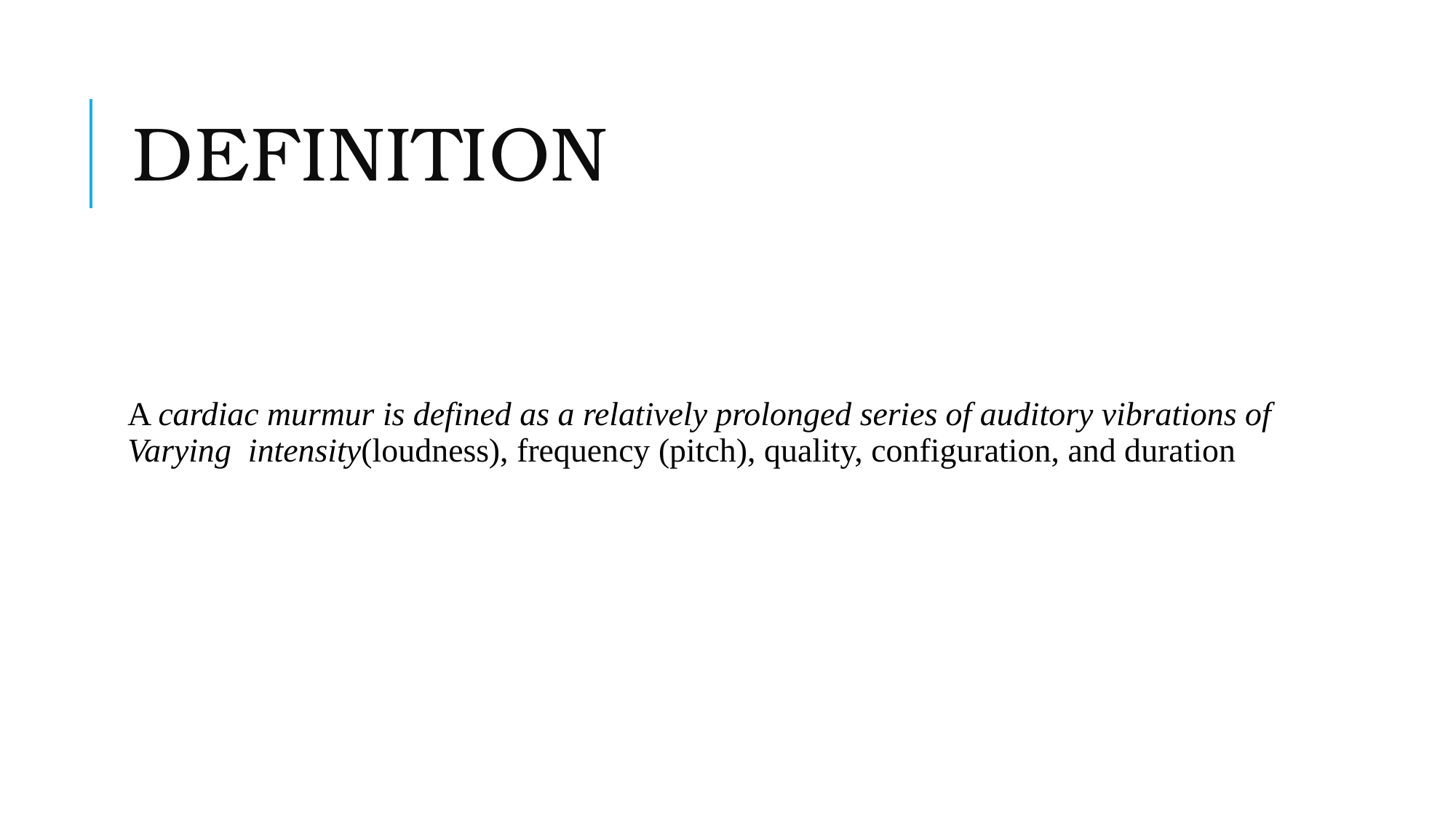

# DEFINITION

A cardiac murmur is defined as a relatively prolonged series of auditory vibrations of Varying  intensity(loudness), frequency (pitch), quality, configuration, and duration